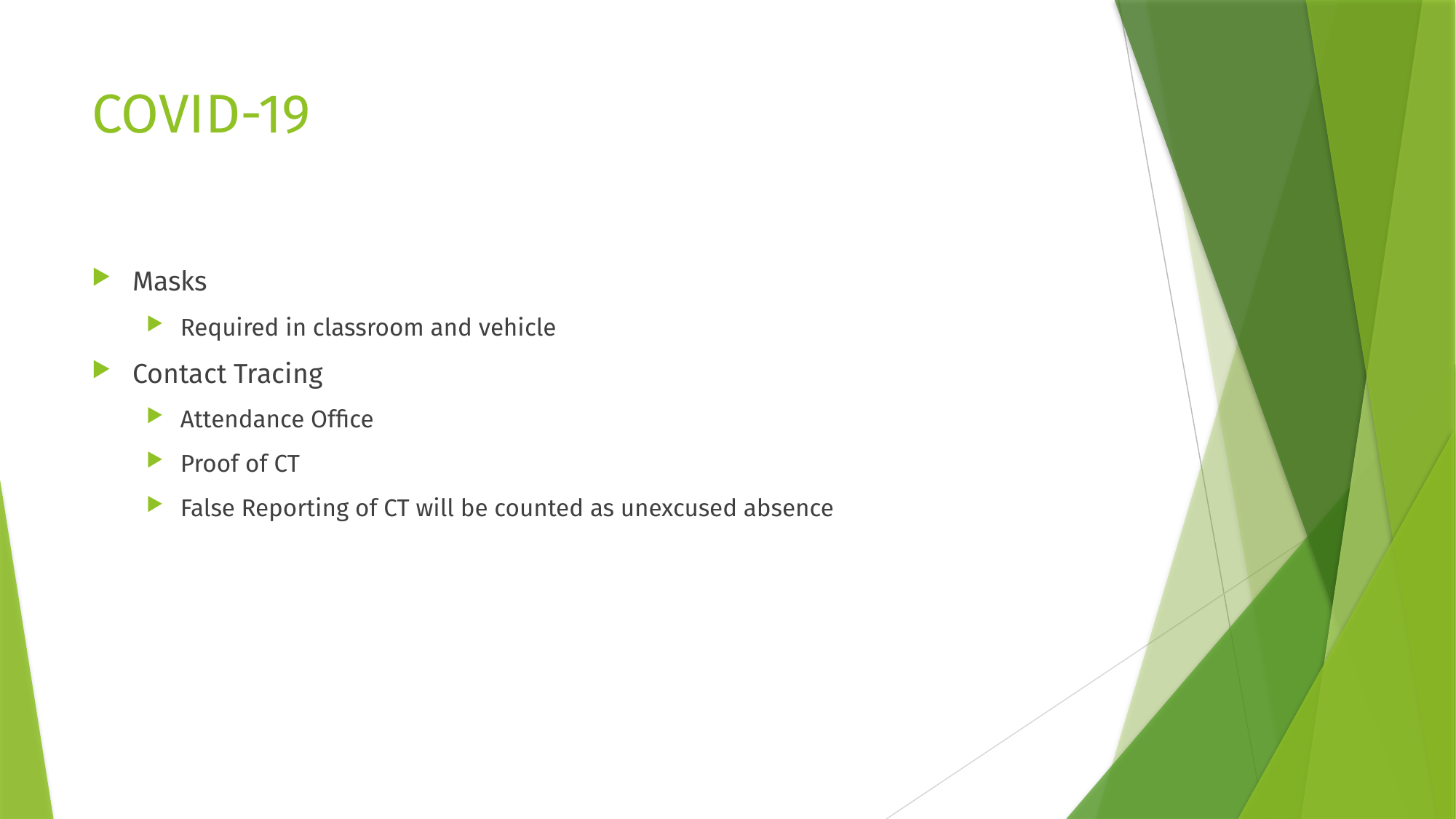

# COVID-19
Masks
Required in classroom and vehicle
Contact Tracing
Attendance Office
Proof of CT
False Reporting of CT will be counted as unexcused absence